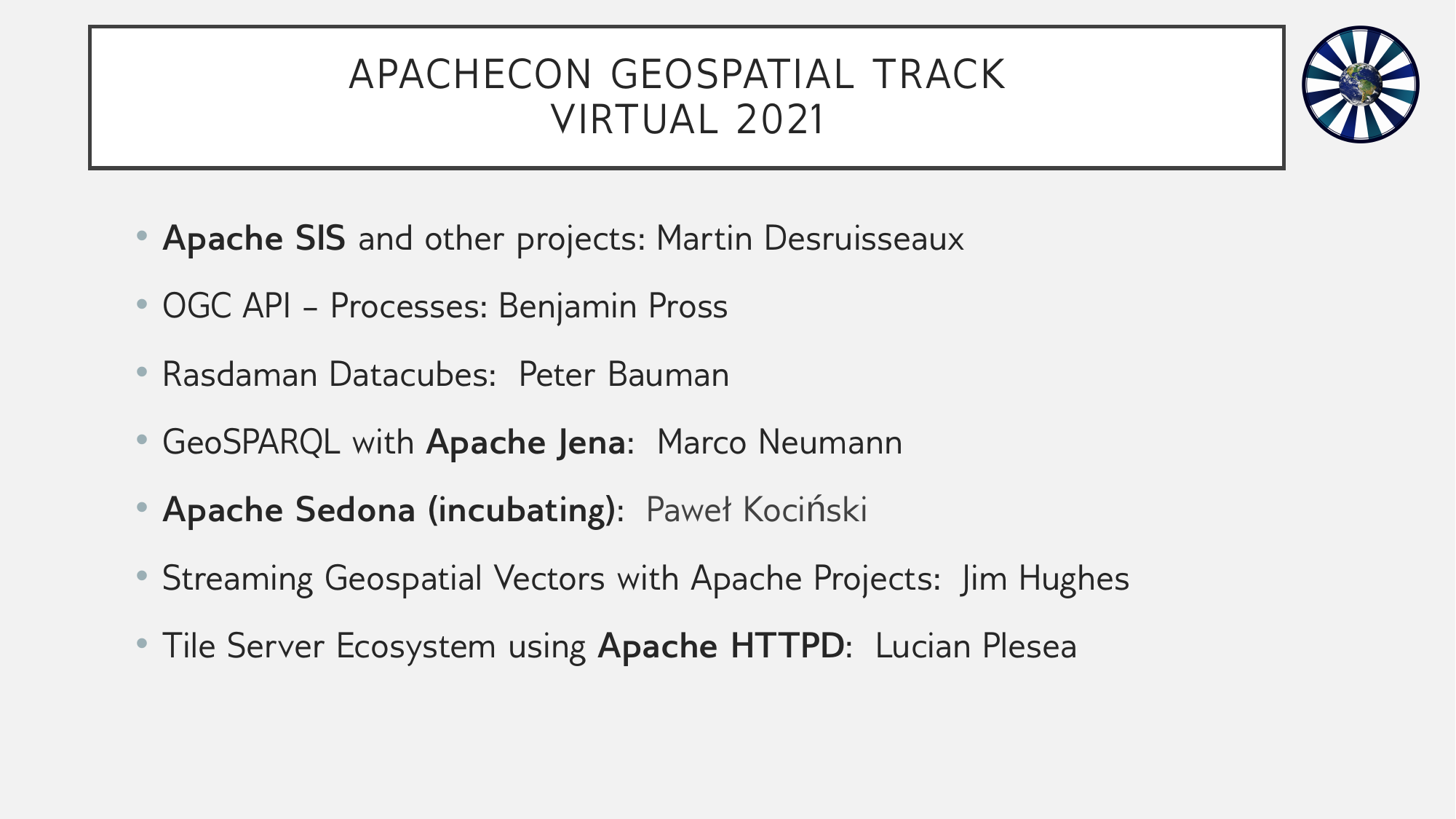

# ApacheCon geospatial track Virtual 2021
Apache SIS and other projects: Martin Desruisseaux
OGC API – Processes: Benjamin Pross
Rasdaman Datacubes:  Peter Bauman
GeoSPARQL with Apache Jena:  Marco Neumann
Apache Sedona (incubating):  Paweł Kociński
Streaming Geospatial Vectors with Apache Projects:  Jim Hughes
Tile Server Ecosystem using Apache HTTPD:  Lucian Plesea